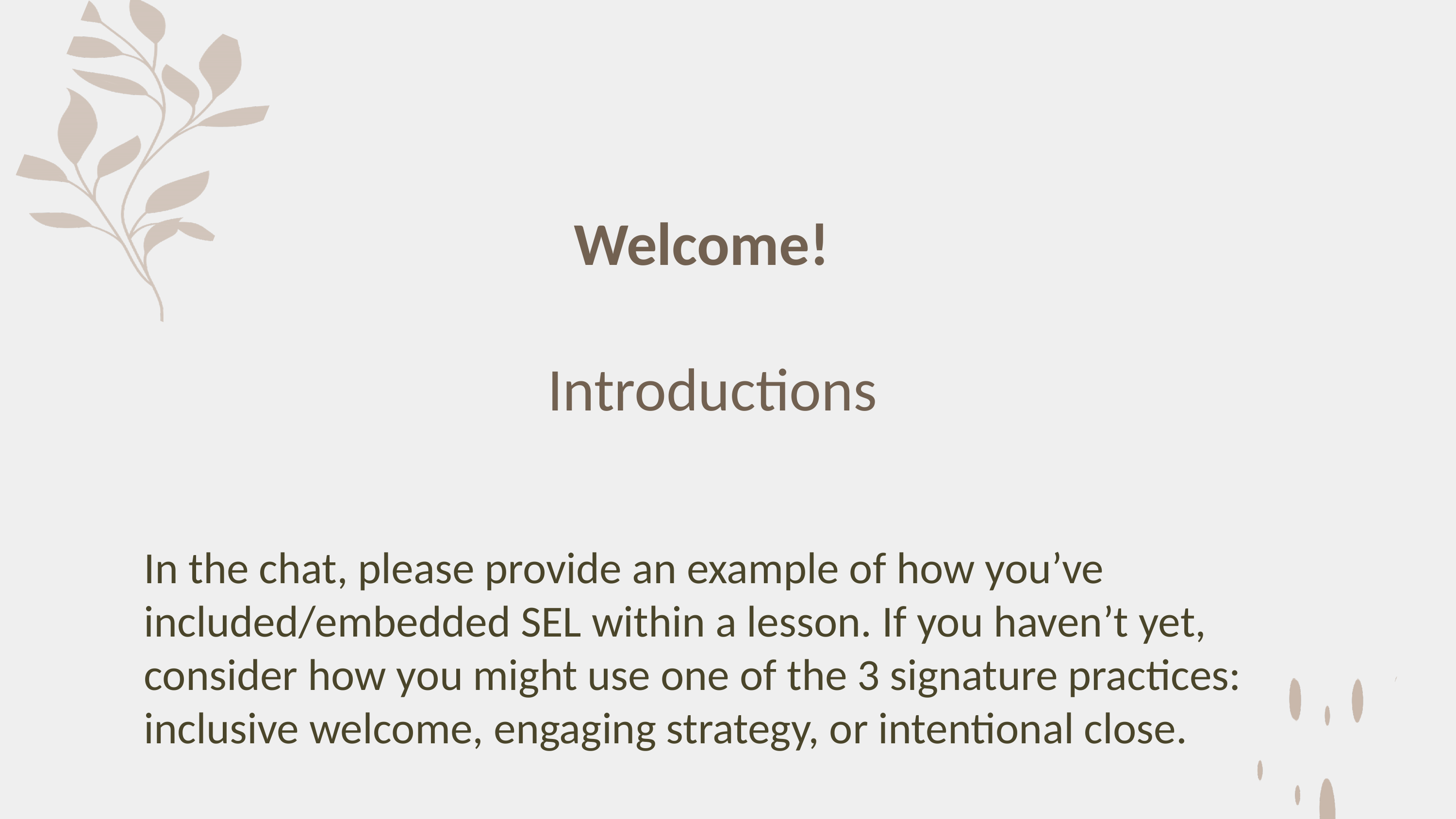

Welcome!

Introductions
In the chat, please provide an example of how you’ve included/embedded SEL within a lesson. If you haven’t yet, consider how you might use one of the 3 signature practices: inclusive welcome, engaging strategy, or intentional close.